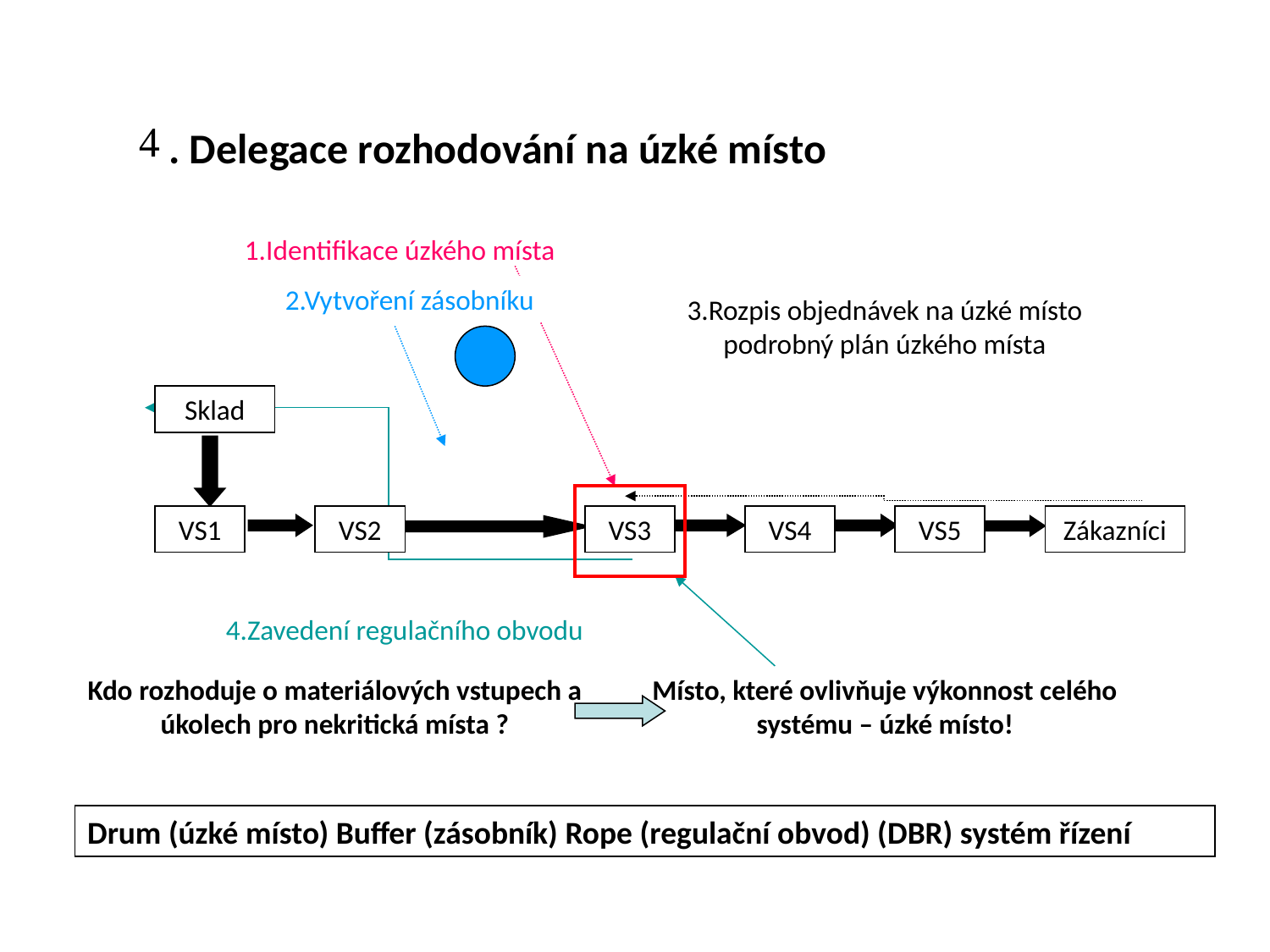

. Delegace rozhodování na úzké místo
1.Identifikace úzkého místa

2.Vytvoření zásobníku
3.Rozpis objednávek na úzké místo podrobný plán úzkého místa

Sklad

VS1
VS2
VS3
VS4
VS5
Zákazníci

4.Zavedení regulačního obvodu
Kdo rozhoduje o materiálových vstupech a úkolech pro nekritická místa ?
Místo, které ovlivňuje výkonnost celého systému – úzké místo!

Drum (úzké místo) Buffer (zásobník) Rope (regulační obvod) (DBR) systém řízení